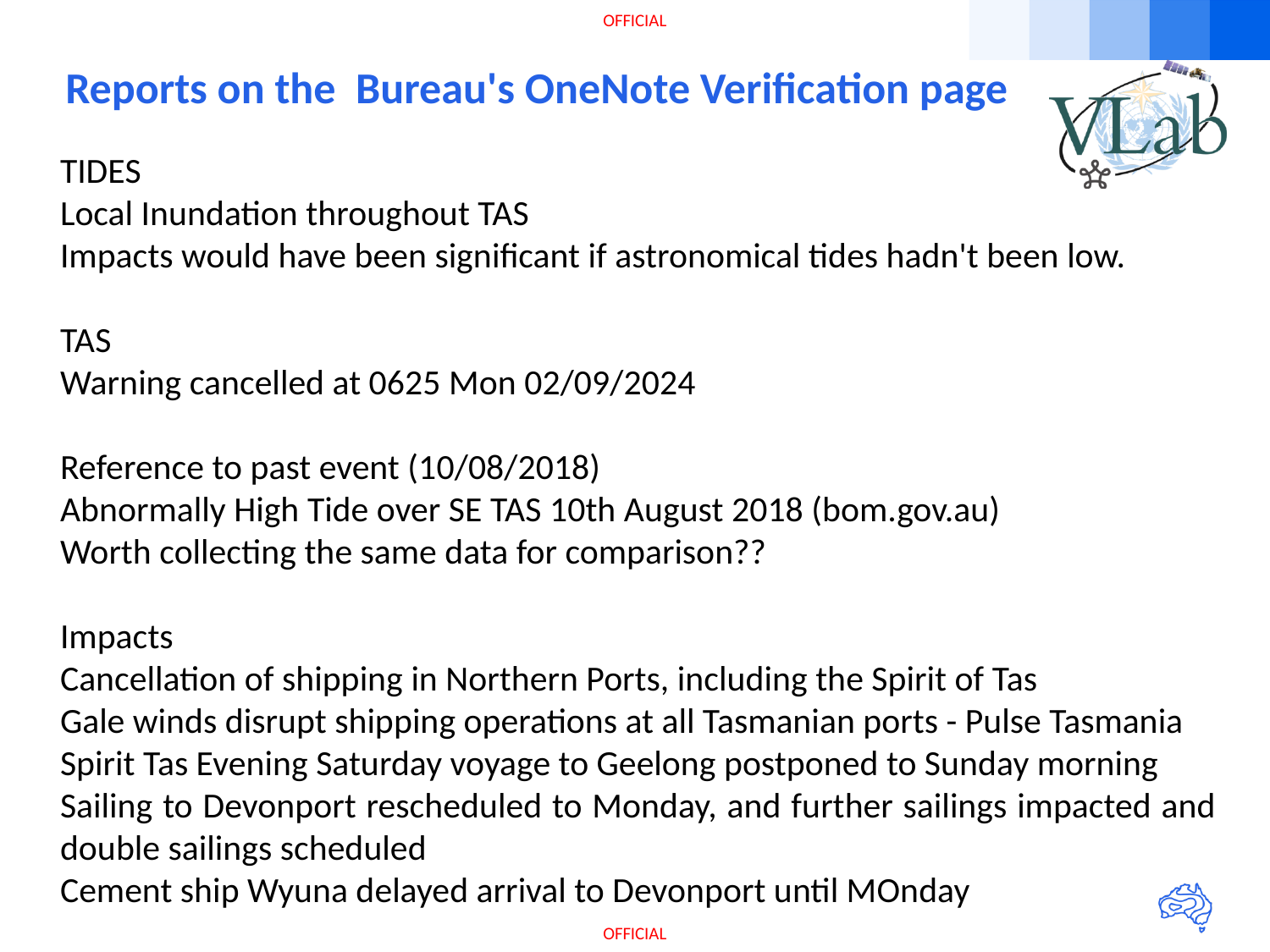

# Reports on the  Bureau's OneNote Verification page
TIDES
Local Inundation throughout TAS
Impacts would have been significant if astronomical tides hadn't been low.

TAS
Warning cancelled at 0625 Mon 02/09/2024

Reference to past event (10/08/2018)
Abnormally High Tide over SE TAS 10th August 2018 (bom.gov.au)
Worth collecting the same data for comparison??

Impacts
Cancellation of shipping in Northern Ports, including the Spirit of Tas
Gale winds disrupt shipping operations at all Tasmanian ports - Pulse Tasmania
Spirit Tas Evening Saturday voyage to Geelong postponed to Sunday morning
Sailing to Devonport rescheduled to Monday, and further sailings impacted and double sailings scheduled
Cement ship Wyuna delayed arrival to Devonport until MOnday